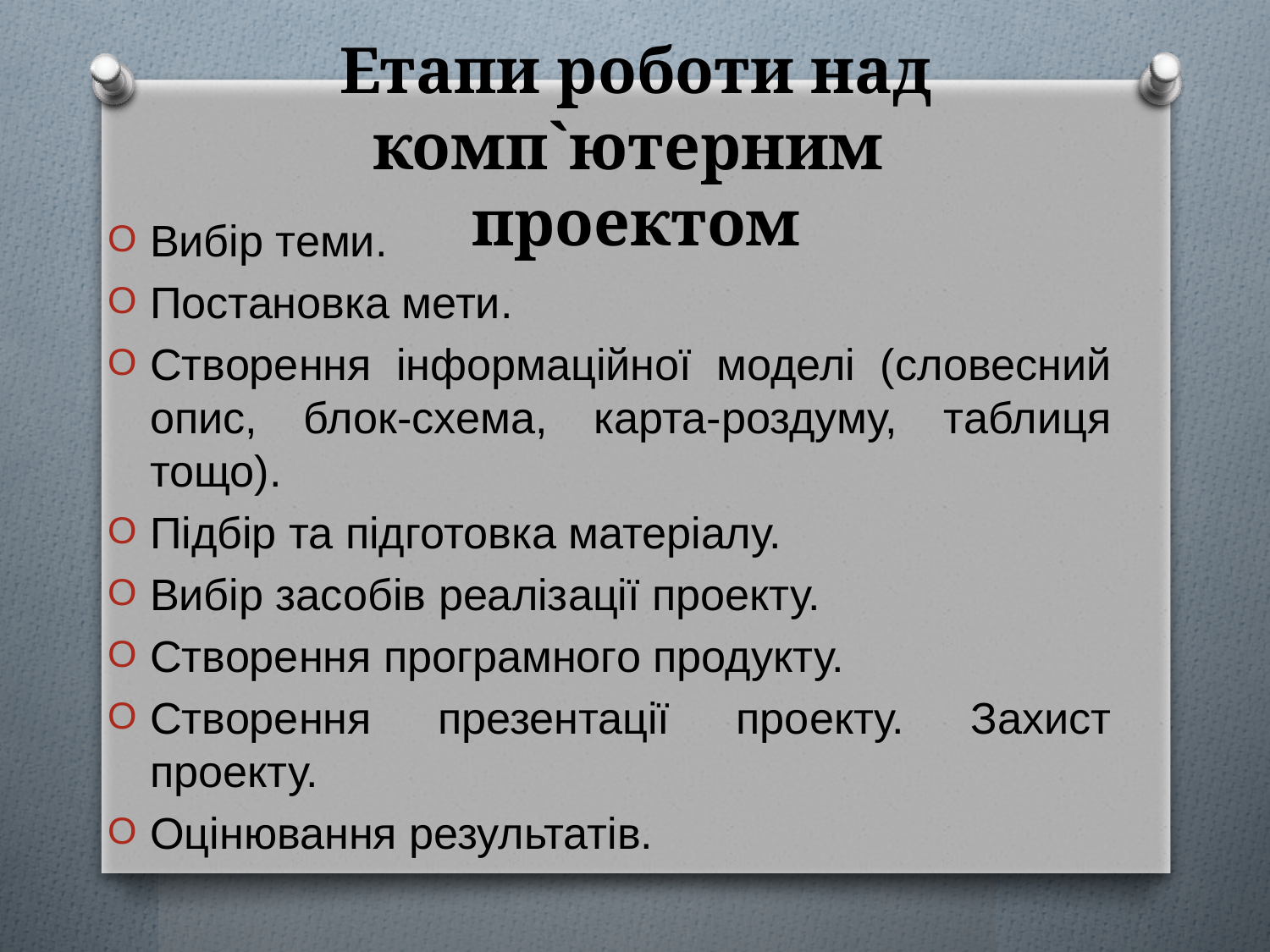

# Етапи роботи над комп`ютерним проектом
Вибір теми.
Постановка мети.
Створення інформаційної моделі (словесний опис, блок-схема, карта-роздуму, таблиця тощо).
Підбір та підготовка матеріалу.
Вибір засобів реалізації проекту.
Створення програмного продукту.
Створення презентації проекту. Захист проекту.
Оцінювання результатів.